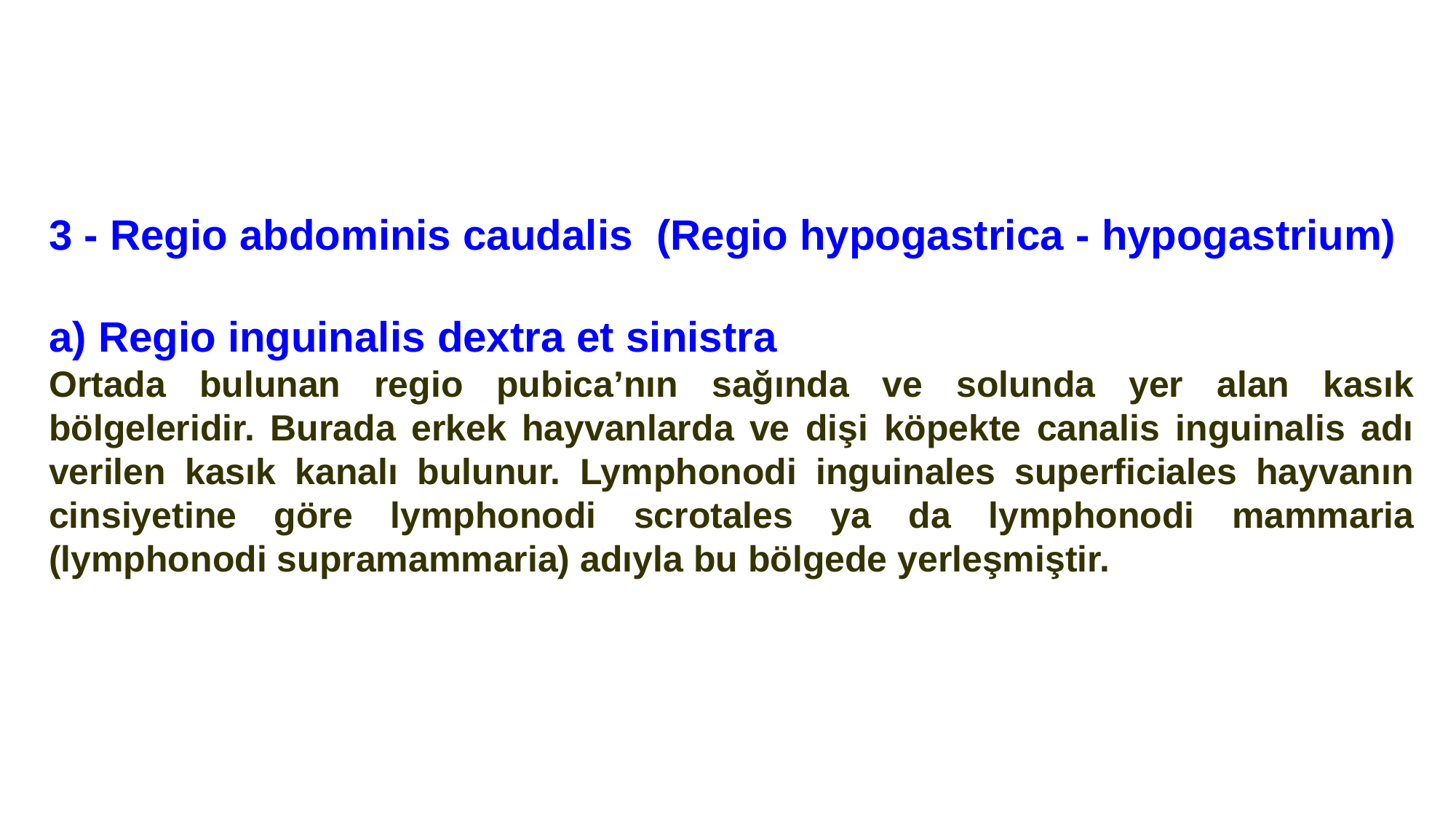

3 - Regio abdominis caudalis  (Regio hypogastrica - hypogastrium)

a) Regio inguinalis dextra et sinistra
Ortada bulunan regio pubica’nın sağında ve solunda yer alan kasık bölgeleridir. Burada erkek hayvanlarda ve dişi köpekte canalis inguinalis adı verilen kasık kanalı bulunur. Lymphonodi inguinales superficiales hayvanın cinsiyetine göre lymphonodi scrotales ya da lymphonodi mammaria (lymphonodi supramammaria) adıyla bu bölgede yerleşmiştir.